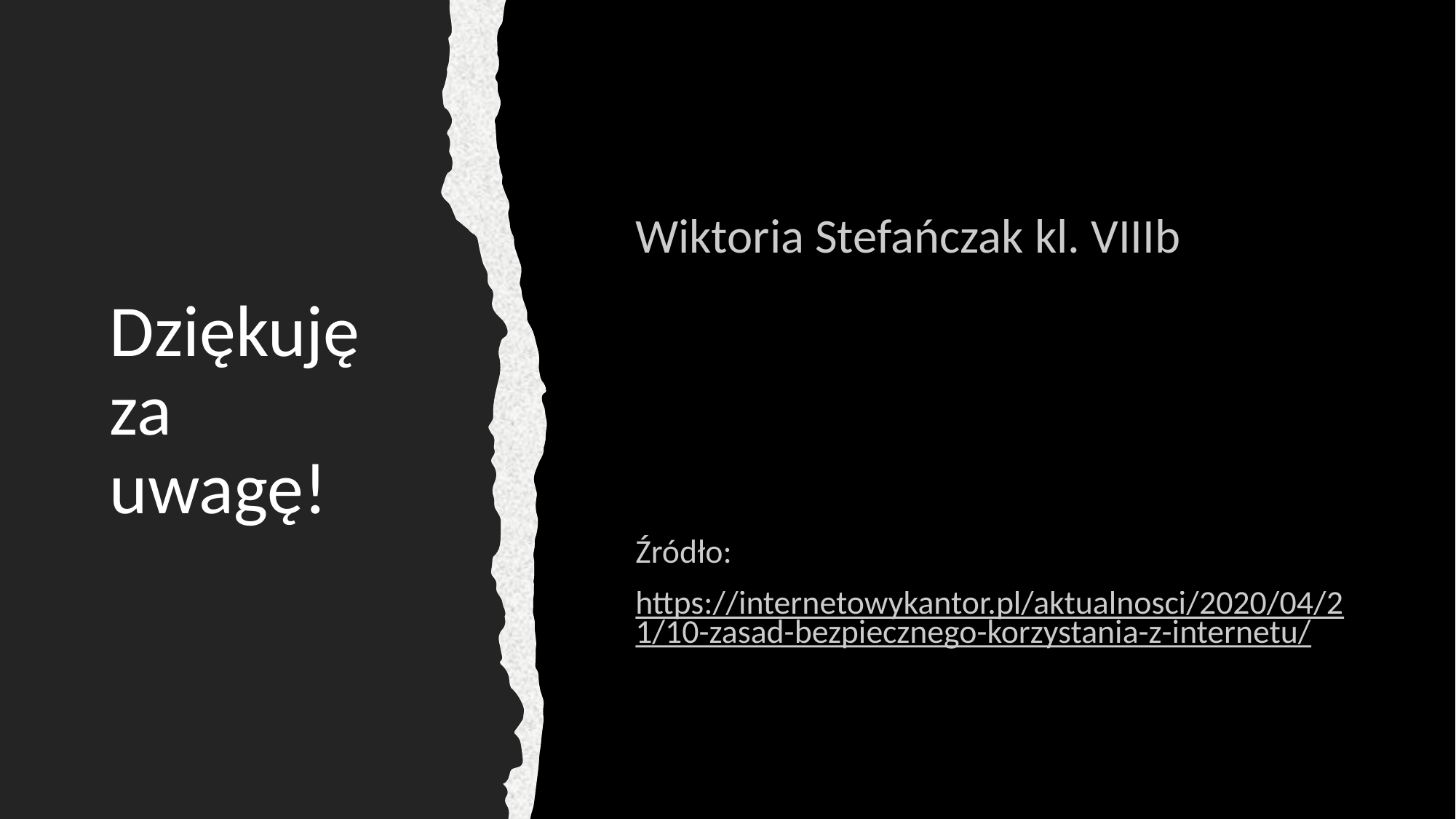

Wiktoria Stefańczak kl. VIIIb

Źródło:
https://internetowykantor.pl/aktualnosci/2020/04/21/10-zasad-bezpiecznego-korzystania-z-internetu/
# Dziękuję za uwagę!